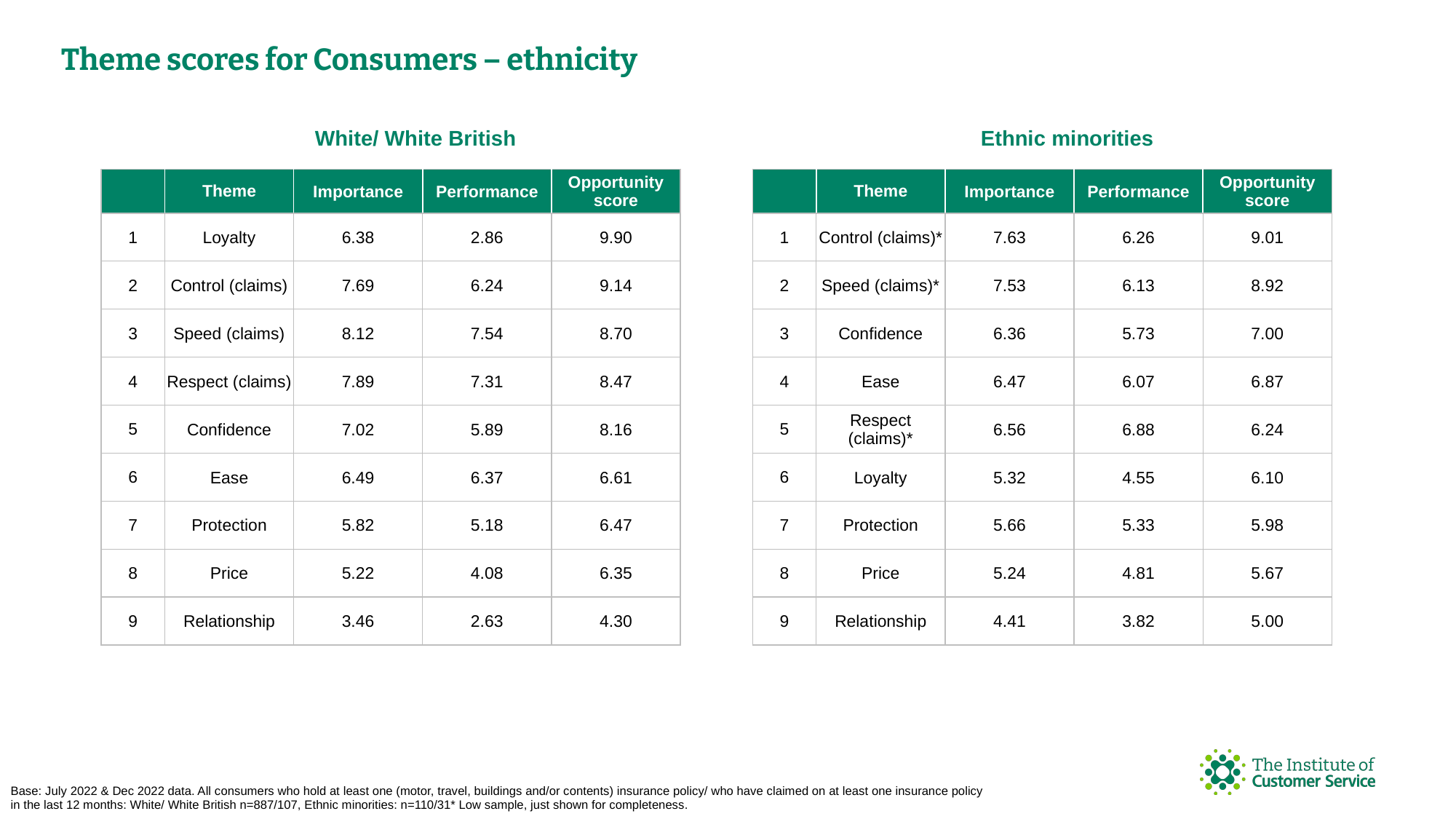

Theme scores for Consumers – ethnicity
White/ White British
Ethnic minorities
|  | Theme | Importance | Performance | Opportunity score |
| --- | --- | --- | --- | --- |
| 1 | Loyalty | 6.38 | 2.86 | 9.90 |
| 2 | Control (claims) | 7.69 | 6.24 | 9.14 |
| 3 | Speed (claims) | 8.12 | 7.54 | 8.70 |
| 4 | Respect (claims) | 7.89 | 7.31 | 8.47 |
| 5 | Confidence | 7.02 | 5.89 | 8.16 |
| 6 | Ease | 6.49 | 6.37 | 6.61 |
| 7 | Protection | 5.82 | 5.18 | 6.47 |
| 8 | Price | 5.22 | 4.08 | 6.35 |
| 9 | Relationship | 3.46 | 2.63 | 4.30 |
|  | Theme | Importance | Performance | Opportunity score |
| --- | --- | --- | --- | --- |
| 1 | Control (claims)\* | 7.63 | 6.26 | 9.01 |
| 2 | Speed (claims)\* | 7.53 | 6.13 | 8.92 |
| 3 | Confidence | 6.36 | 5.73 | 7.00 |
| 4 | Ease | 6.47 | 6.07 | 6.87 |
| 5 | Respect (claims)\* | 6.56 | 6.88 | 6.24 |
| 6 | Loyalty | 5.32 | 4.55 | 6.10 |
| 7 | Protection | 5.66 | 5.33 | 5.98 |
| 8 | Price | 5.24 | 4.81 | 5.67 |
| 9 | Relationship | 4.41 | 3.82 | 5.00 |
Base: July 2022 & Dec 2022 data. All consumers who hold at least one (motor, travel, buildings and/or contents) insurance policy/ who have claimed on at least one insurance policy in the last 12 months: White/ White British n=887/107, Ethnic minorities: n=110/31* Low sample, just shown for completeness.